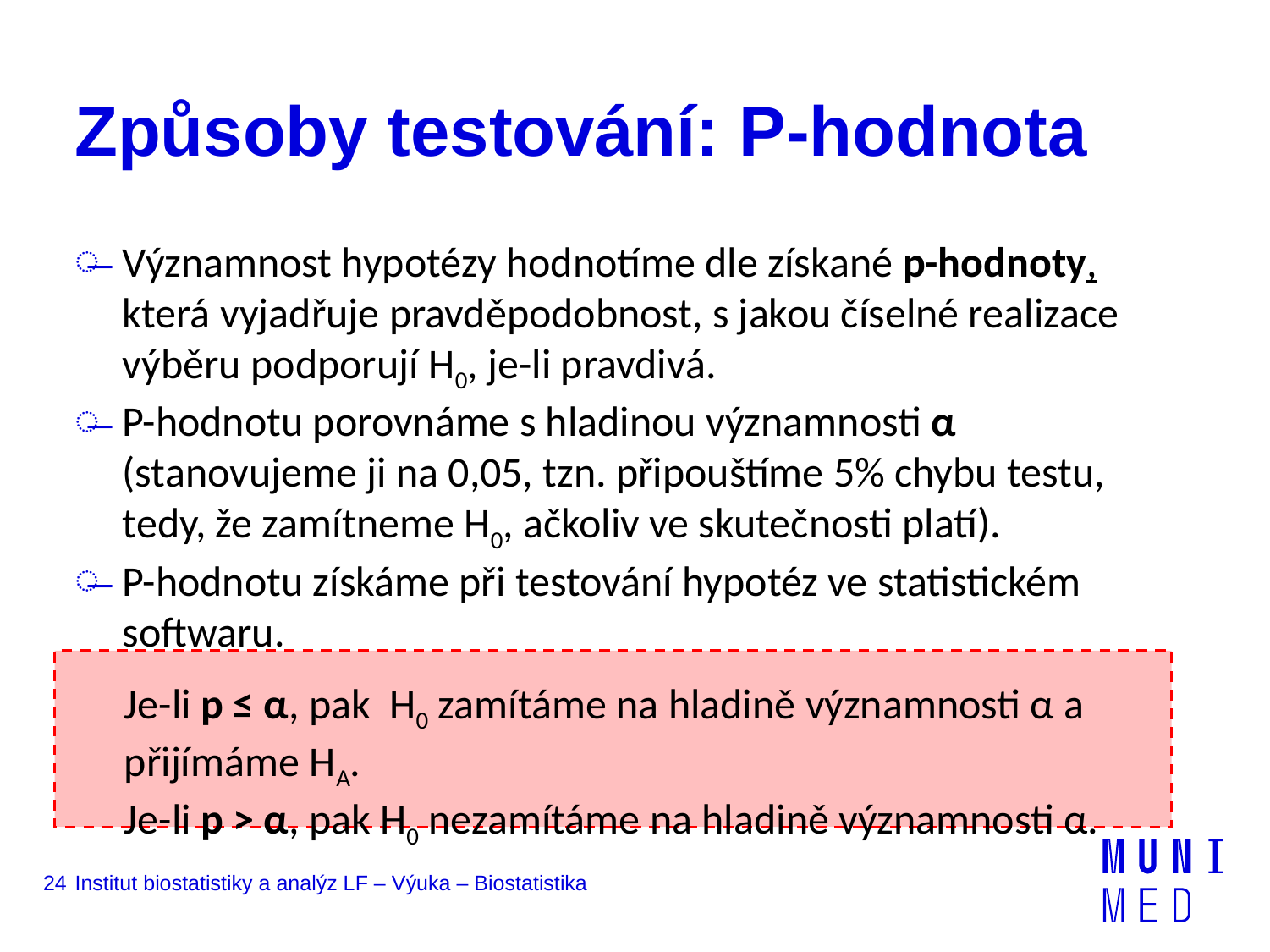

# Způsoby testování: P-hodnota
Významnost hypotézy hodnotíme dle získané p-hodnoty, která vyjadřuje pravděpodobnost, s jakou číselné realizace výběru podporují H0, je-li pravdivá.
P-hodnotu porovnáme s hladinou významnosti α (stanovujeme ji na 0,05, tzn. připouštíme 5% chybu testu, tedy, že zamítneme H0, ačkoliv ve skutečnosti platí).
P-hodnotu získáme při testování hypotéz ve statistickém softwaru.

Je-li p ≤ α, pak  H0 zamítáme na hladině významnosti α a přijímáme HA.
Je-li p > α, pak H0 nezamítáme na hladině významnosti α.

24
Institut biostatistiky a analýz LF – Výuka – Biostatistika